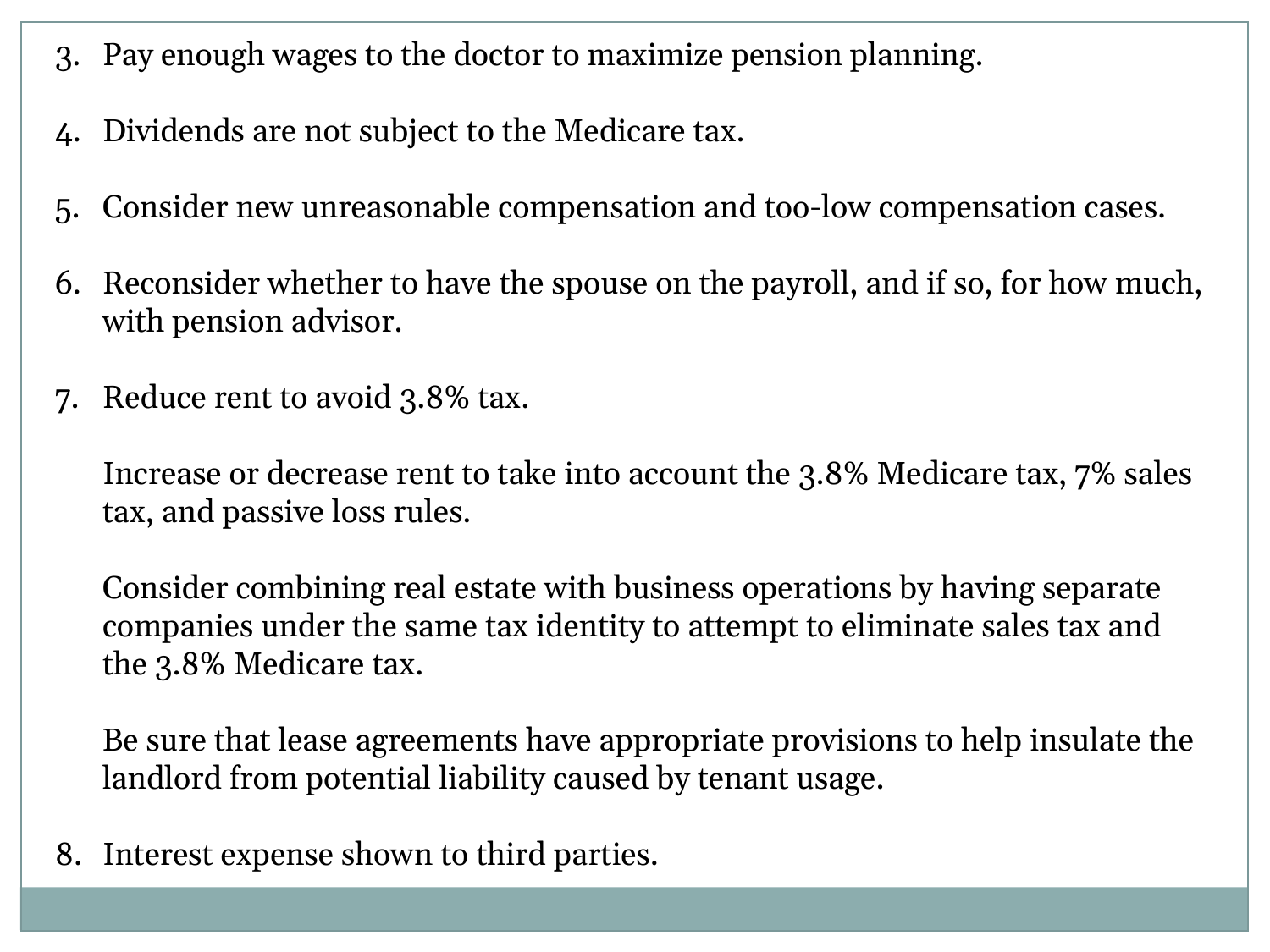

Pay enough wages to the doctor to maximize pension planning.

Dividends are not subject to the Medicare tax.

Consider new unreasonable compensation and too-low compensation cases.

Reconsider whether to have the spouse on the payroll, and if so, for how much, with pension advisor.

Reduce rent to avoid 3.8% tax.

	Increase or decrease rent to take into account the 3.8% Medicare tax, 7% sales tax, and passive loss rules.

	Consider combining real estate with business operations by having separate companies under the same tax identity to attempt to eliminate sales tax and the 3.8% Medicare tax.

	Be sure that lease agreements have appropriate provisions to help insulate the landlord from potential liability caused by tenant usage.

8.	Interest expense shown to third parties.